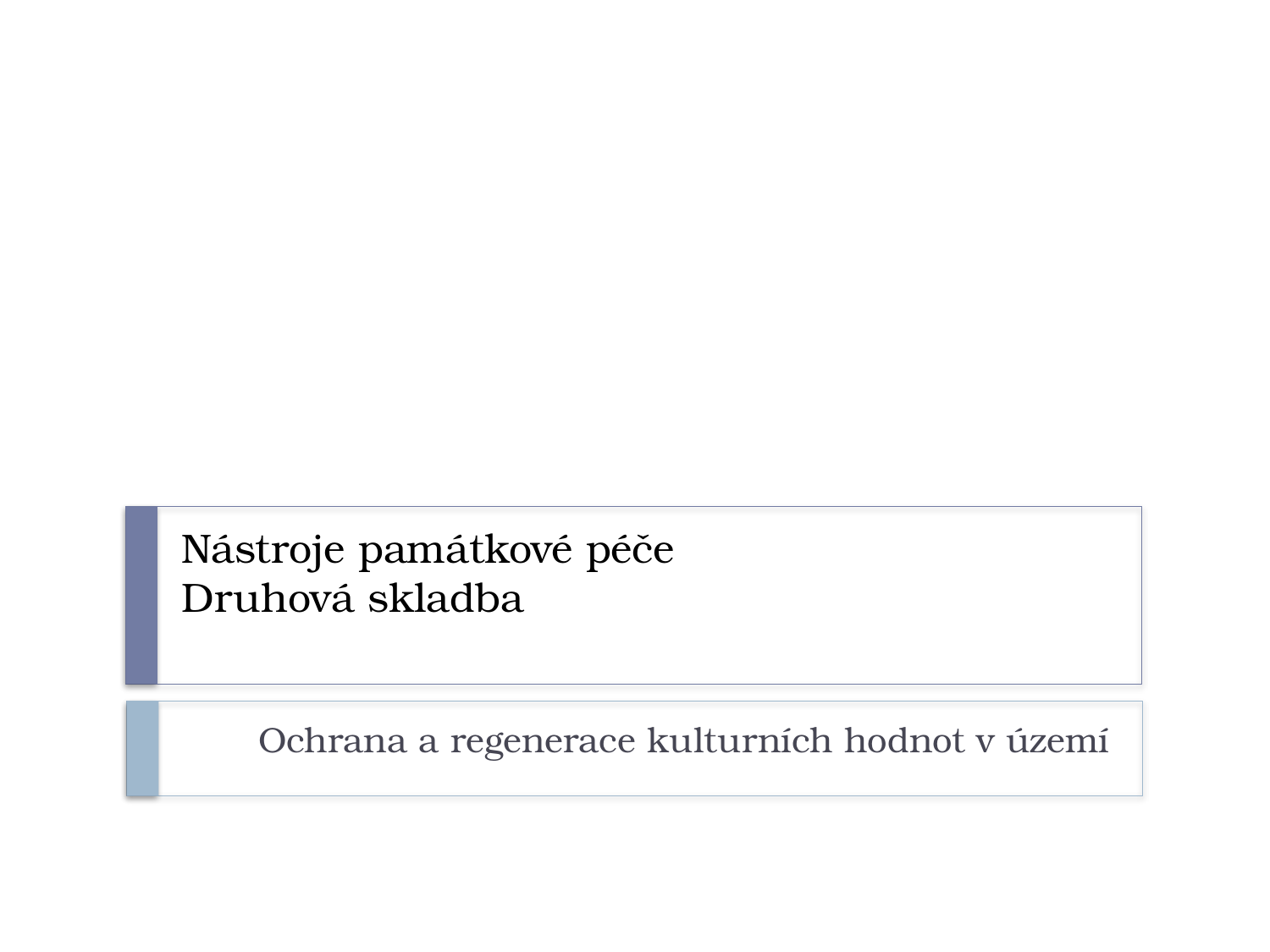

# Nástroje památkové péče Druhová skladba
Ochrana a regenerace kulturních hodnot v území